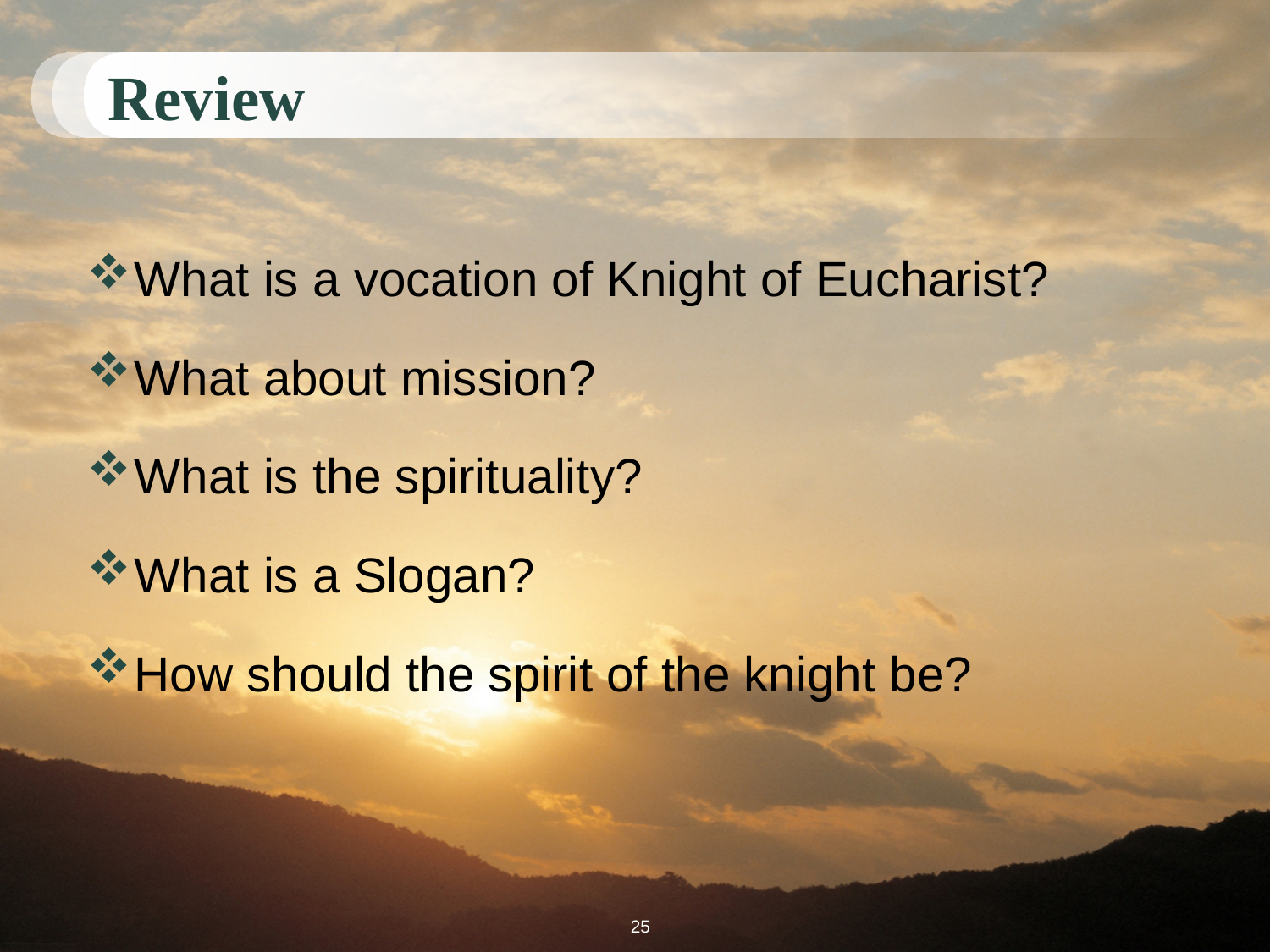

# Review
What is a vocation of Knight of Eucharist?
What about mission?
What is the spirituality?
What is a Slogan?
How should the spirit of the knight be?

25